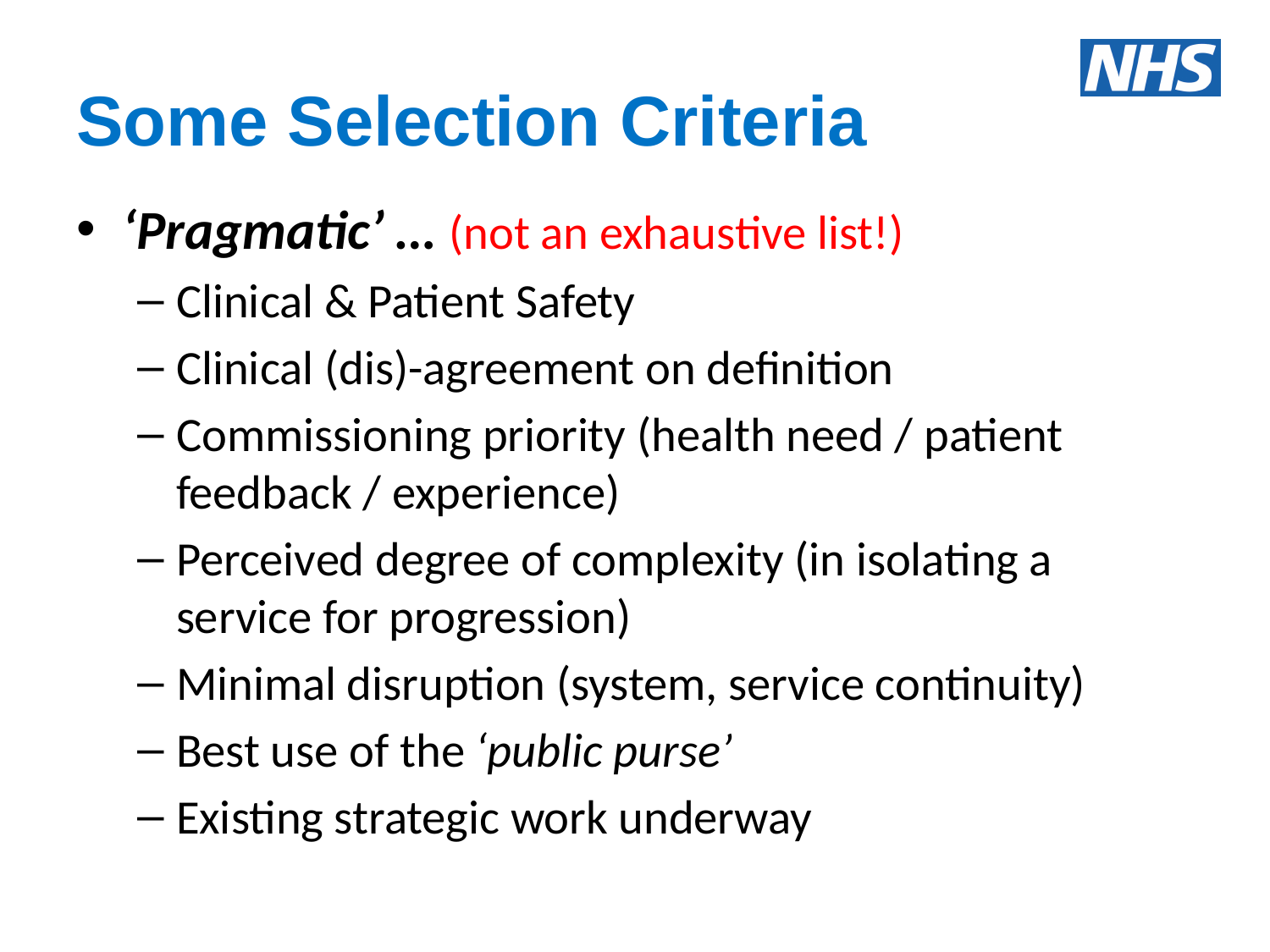

# Some Selection Criteria
‘Pragmatic’ … (not an exhaustive list!)
Clinical & Patient Safety
Clinical (dis)-agreement on definition
Commissioning priority (health need / patient feedback / experience)
Perceived degree of complexity (in isolating a service for progression)
Minimal disruption (system, service continuity)
Best use of the ‘public purse’
Existing strategic work underway